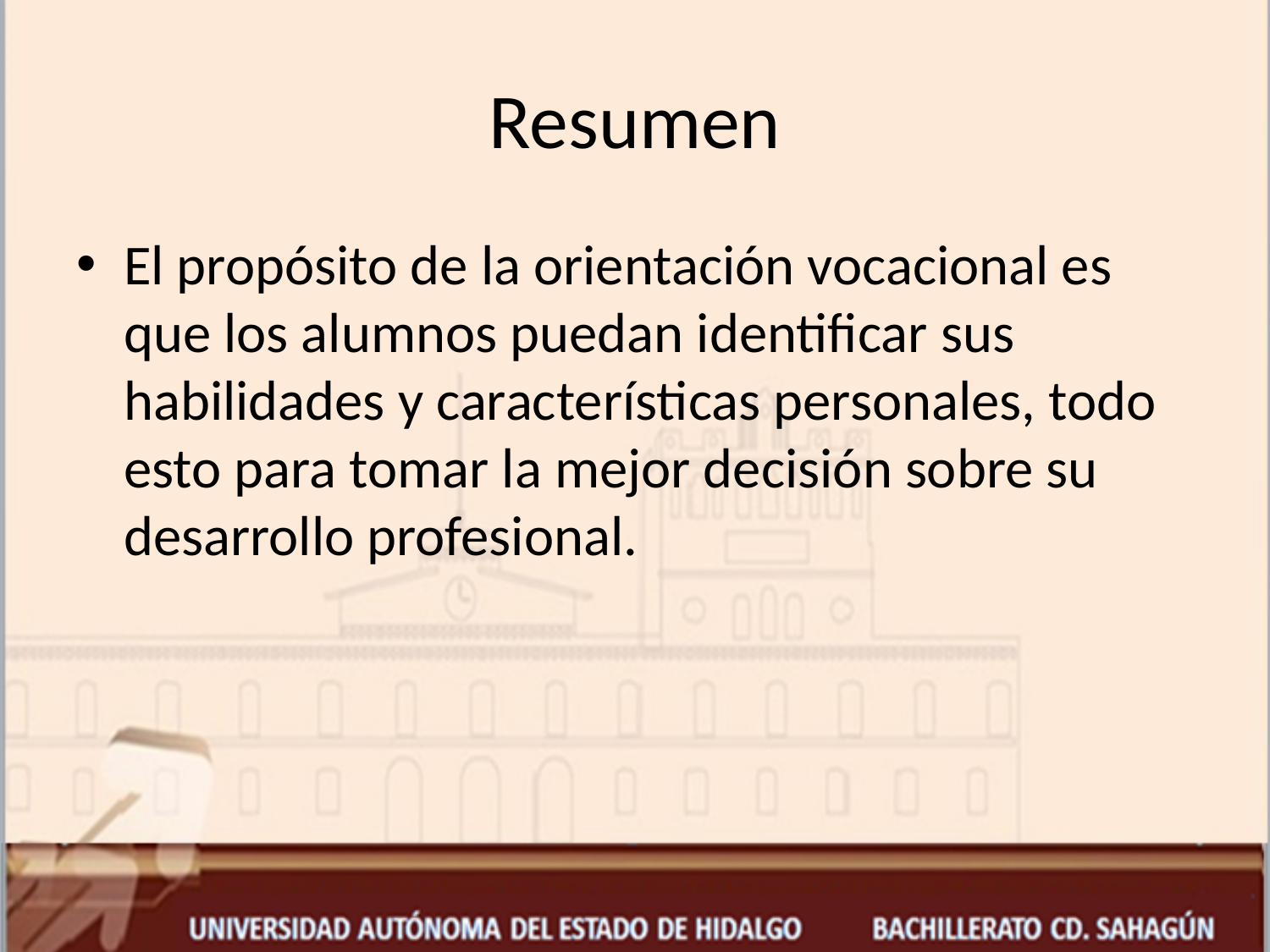

# Resumen
El propósito de la orientación vocacional es que los alumnos puedan identificar sus habilidades y características personales, todo esto para tomar la mejor decisión sobre su desarrollo profesional.